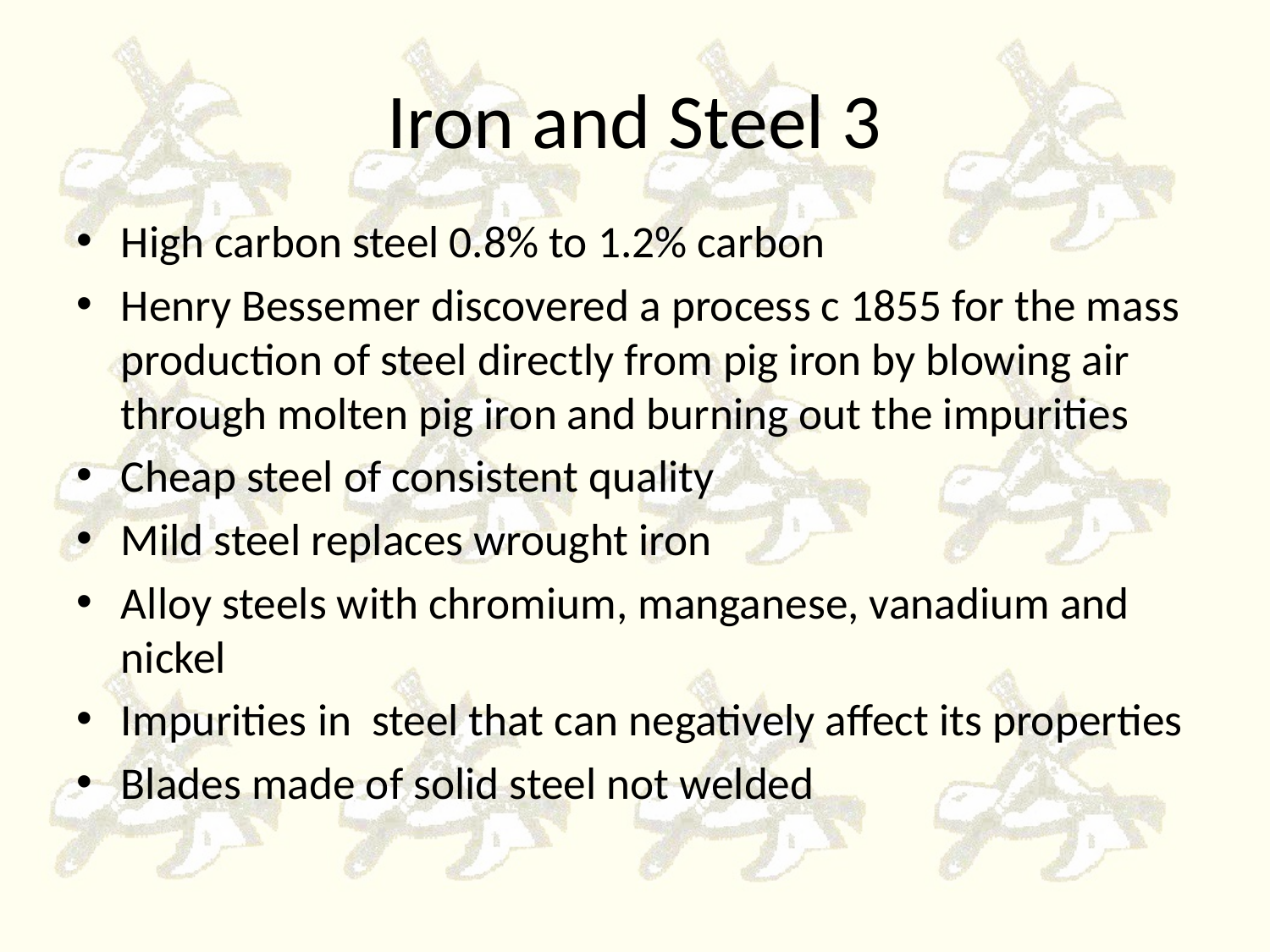

# Iron and Steel 3
High carbon steel 0.8% to 1.2% carbon
Henry Bessemer discovered a process c 1855 for the mass production of steel directly from pig iron by blowing air through molten pig iron and burning out the impurities
Cheap steel of consistent quality
Mild steel replaces wrought iron
Alloy steels with chromium, manganese, vanadium and nickel
Impurities in  steel that can negatively affect its properties
Blades made of solid steel not welded